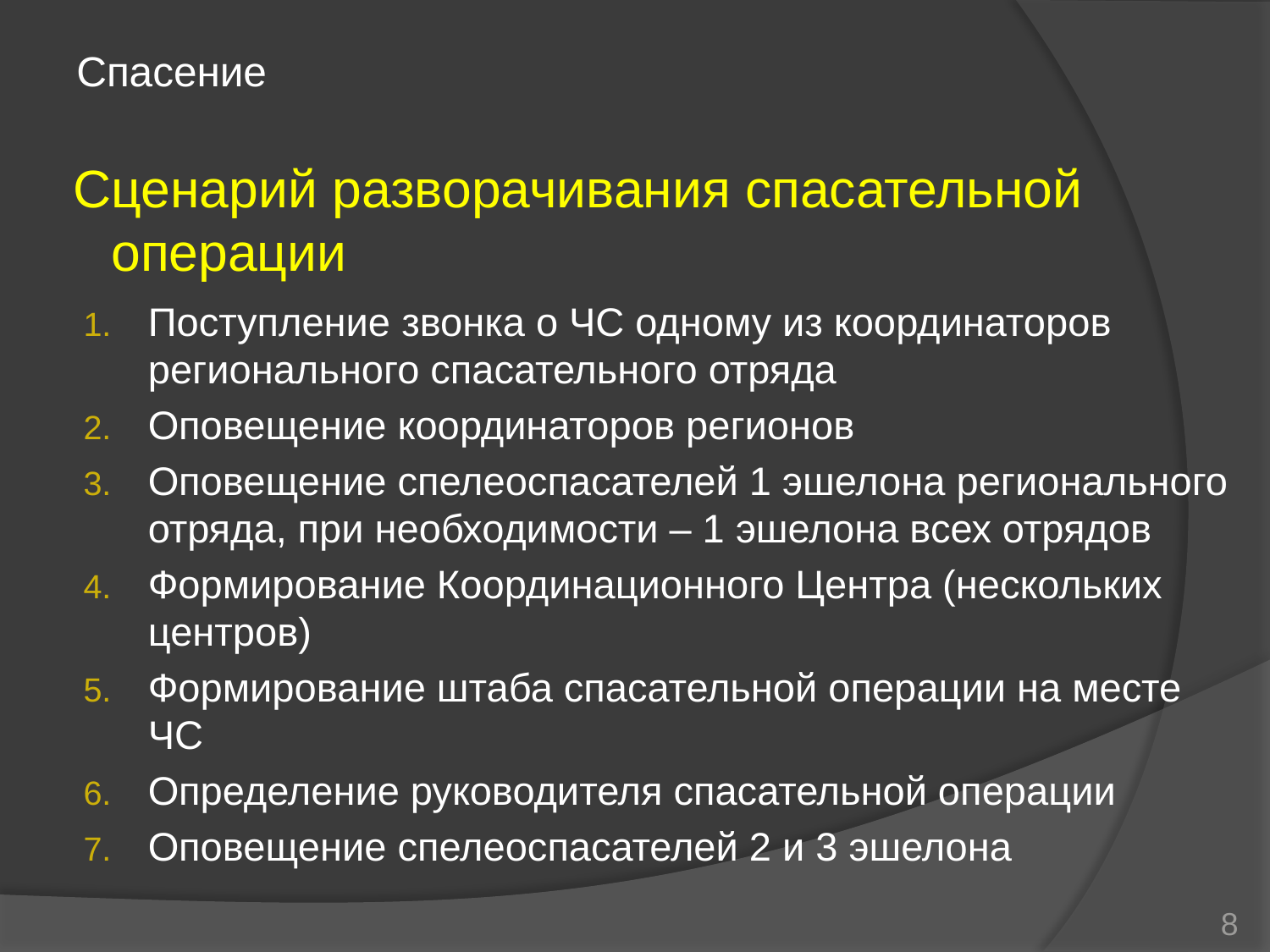

# Спасение
Сценарий разворачивания спасательной операции
Поступление звонка о ЧС одному из координаторов регионального спасательного отряда
Оповещение координаторов регионов
Оповещение спелеоспасателей 1 эшелона регионального отряда, при необходимости – 1 эшелона всех отрядов
Формирование Координационного Центра (нескольких центров)
Формирование штаба спасательной операции на месте ЧС
Определение руководителя спасательной операции
Оповещение спелеоспасателей 2 и 3 эшелона
8